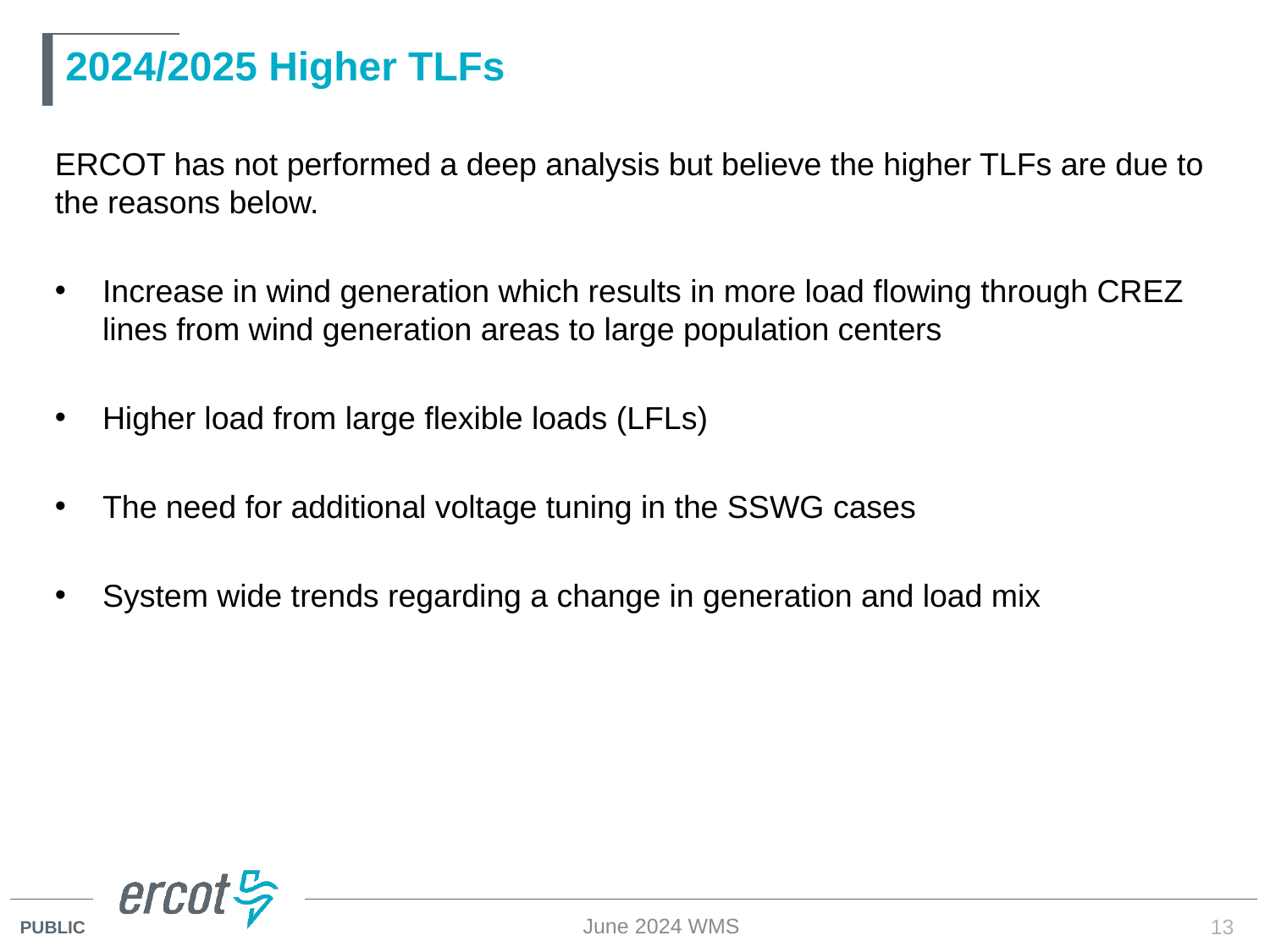

# 2024/2025 Higher TLFs
ERCOT has not performed a deep analysis but believe the higher TLFs are due to the reasons below.

Increase in wind generation which results in more load flowing through CREZ lines from wind generation areas to large population centers

Higher load from large flexible loads (LFLs)

The need for additional voltage tuning in the SSWG cases

System wide trends regarding a change in generation and load mix

June 2024 WMS
13